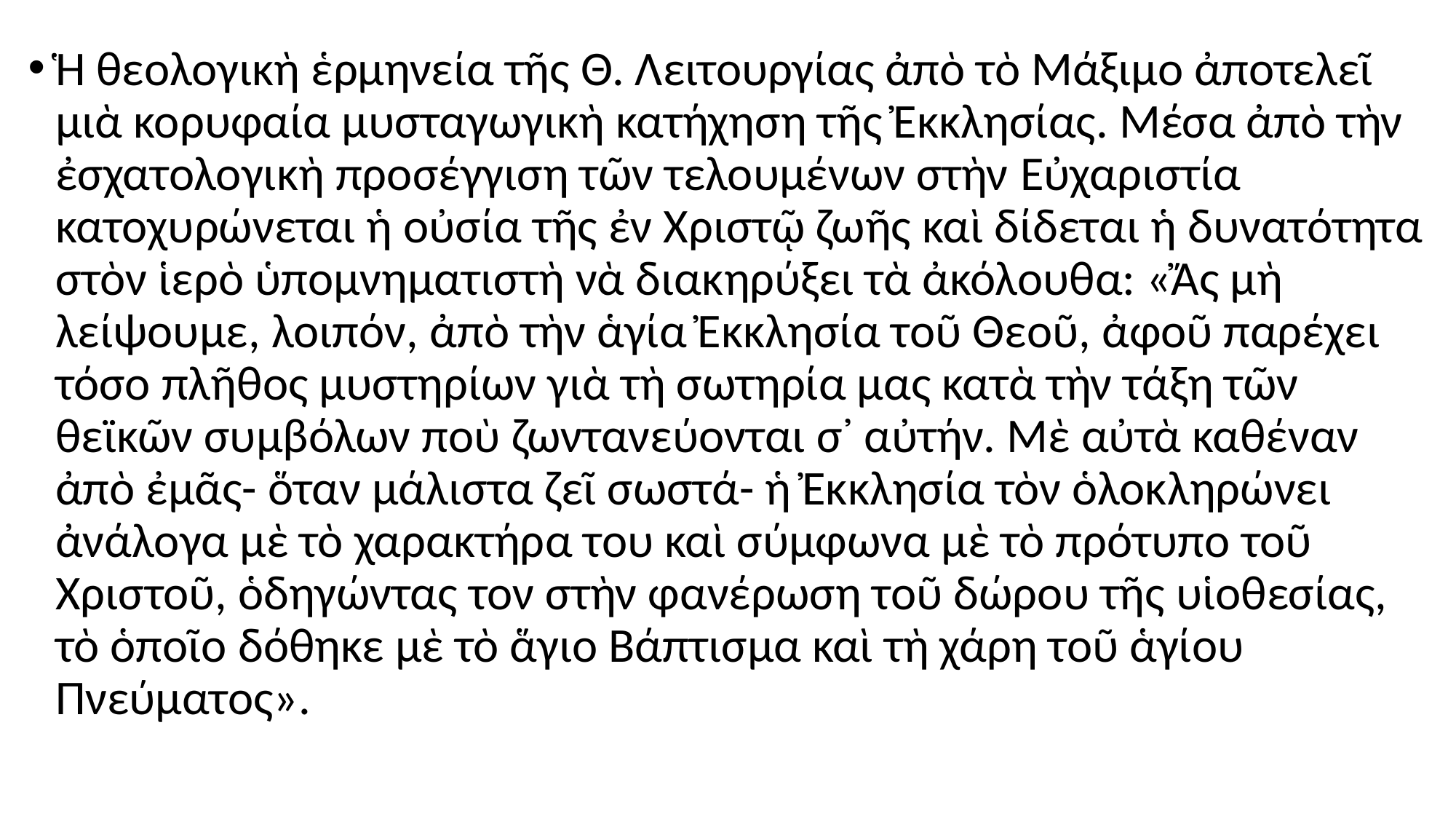

#
Ἡ θεολογικὴ ἑρμηνεία τῆς Θ. Λειτουργίας ἀπὸ τὸ Μάξιμο ἀποτελεῖ μιὰ κορυφαία μυσταγωγικὴ κατήχηση τῆς Ἐκκλησίας. Μέσα ἀπὸ τὴν ἐσχατολογικὴ προσέγγιση τῶν τελουμένων στὴν Εὐχαριστία κατοχυρώνεται ἡ οὐσία τῆς ἐν Χριστῷ ζωῆς καὶ δίδεται ἡ δυνατότητα στὸν ἱερὸ ὑπομνηματιστὴ νὰ διακηρύξει τὰ ἀκόλουθα: «Ἄς μὴ λείψουμε, λοιπόν, ἀπὸ τὴν ἁγία Ἐκκλησία τοῦ Θεοῦ, ἀφοῦ παρέχει τόσο πλῆθος μυστηρίων γιὰ τὴ σωτηρία μας κατὰ τὴν τάξη τῶν θεϊκῶν συμβόλων ποὺ ζωντανεύονται σ᾽ αὐτήν. Μὲ αὐτὰ καθέναν ἀπὸ ἐμᾶς- ὅταν μάλιστα ζεῖ σωστά- ἡ Ἐκκλησία τὸν ὁλοκληρώνει ἀνάλογα μὲ τὸ χαρακτήρα του καὶ σύμφωνα μὲ τὸ πρότυπο τοῦ Χριστοῦ, ὁδηγώντας τον στὴν φανέρωση τοῦ δώρου τῆς υἱοθεσίας, τὸ ὁποῖο δόθηκε μὲ τὸ ἅγιο Βάπτισμα καὶ τὴ χάρη τοῦ ἁγίου Πνεύματος».